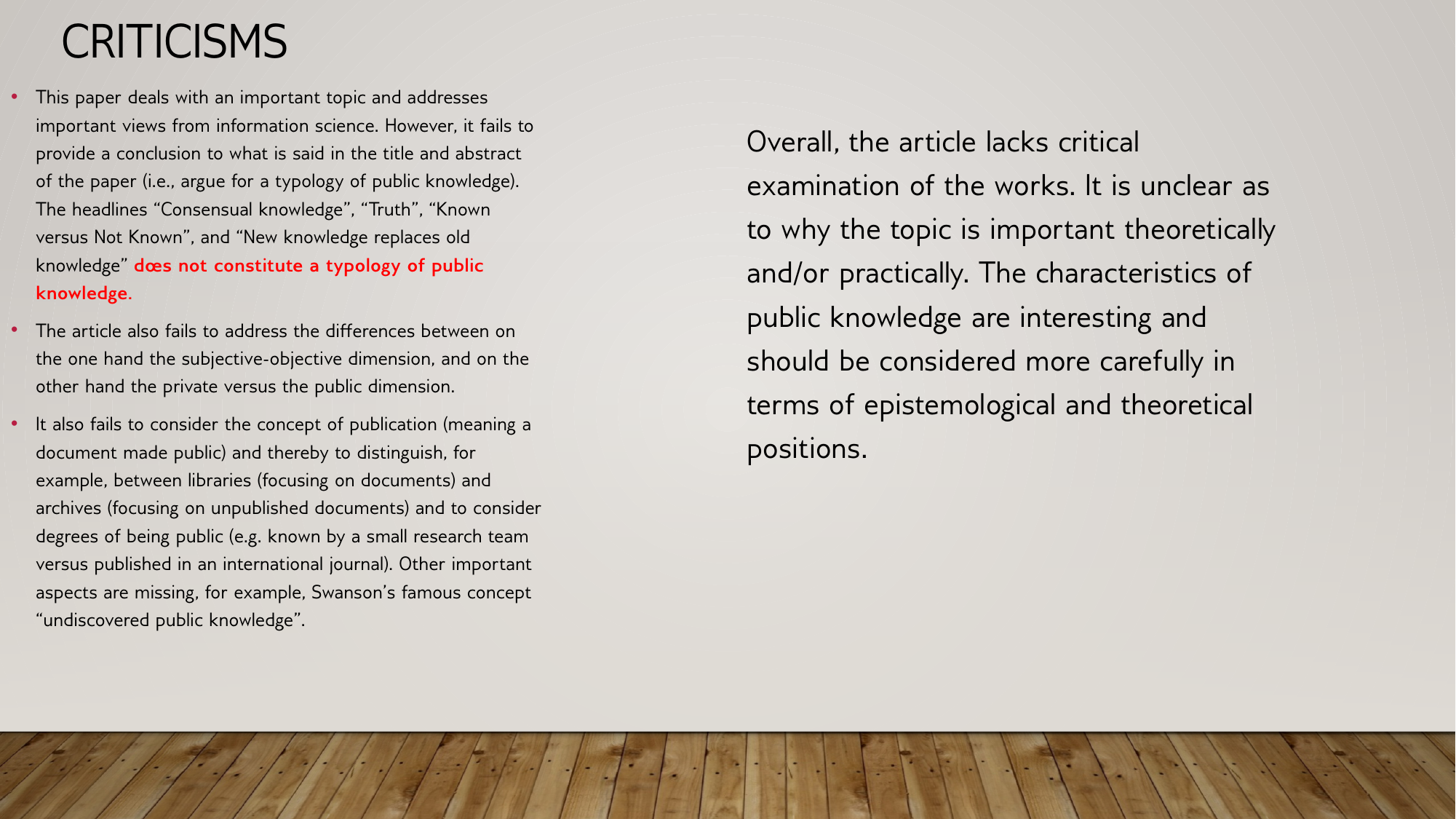

CRITICISMS
This paper deals with an important topic and addresses important views from information science. However, it fails to provide a conclusion to what is said in the title and abstract of the paper (i.e., argue for a typology of public knowledge). The headlines “Consensual knowledge”, “Truth”, “Known versus Not Known”, and “New knowledge replaces old knowledge” does not constitute a typology of public knowledge.
The article also fails to address the differences between on the one hand the subjective-objective dimension, and on the other hand the private versus the public dimension.
It also fails to consider the concept of publication (meaning a document made public) and thereby to distinguish, for example, between libraries (focusing on documents) and archives (focusing on unpublished documents) and to consider degrees of being public (e.g. known by a small research team versus published in an international journal). Other important aspects are missing, for example, Swanson’s famous concept “undiscovered public knowledge”.

Overall, the article lacks critical examination of the works. It is unclear as to why the topic is important theoretically and/or practically. The characteristics of public knowledge are interesting and should be considered more carefully in terms of epistemological and theoretical positions.